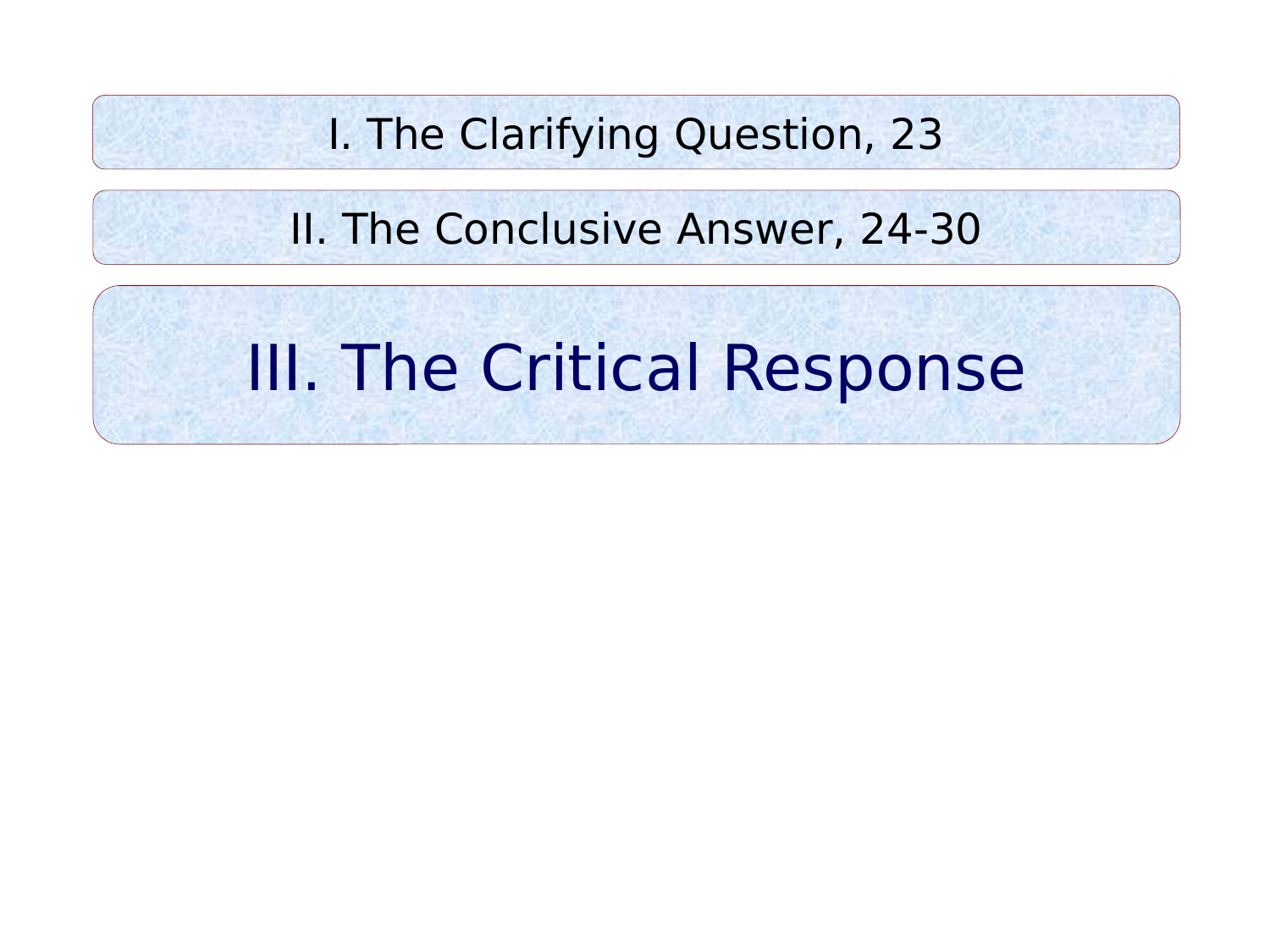

I. The Clarifying Question, 23
II. The Conclusive Answer, 24-30
III. The Critical Response